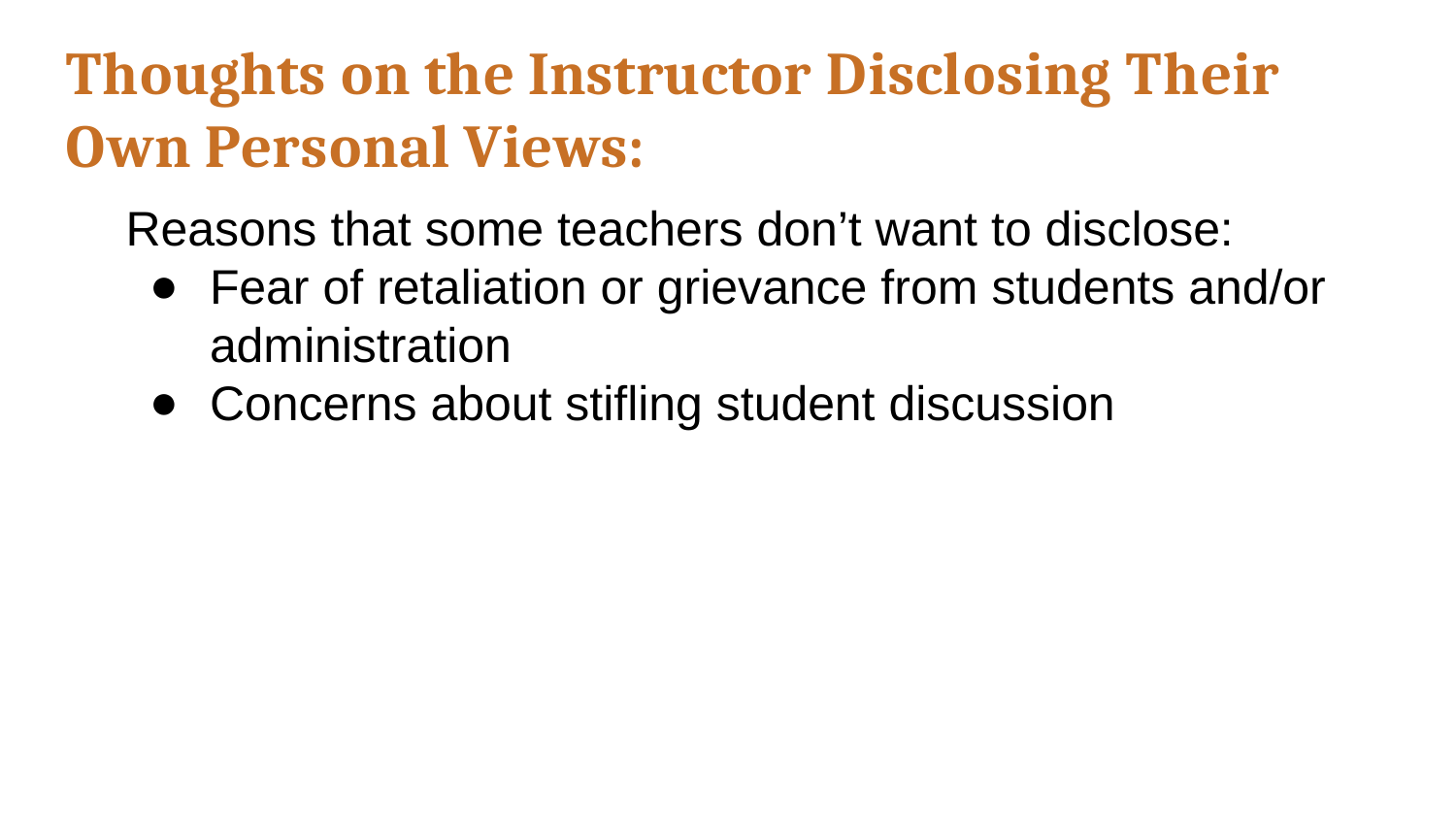

# Thoughts on the Instructor Disclosing Their Own Personal Views:
Reasons that some teachers don’t want to disclose:
Fear of retaliation or grievance from students and/or administration
Concerns about stifling student discussion